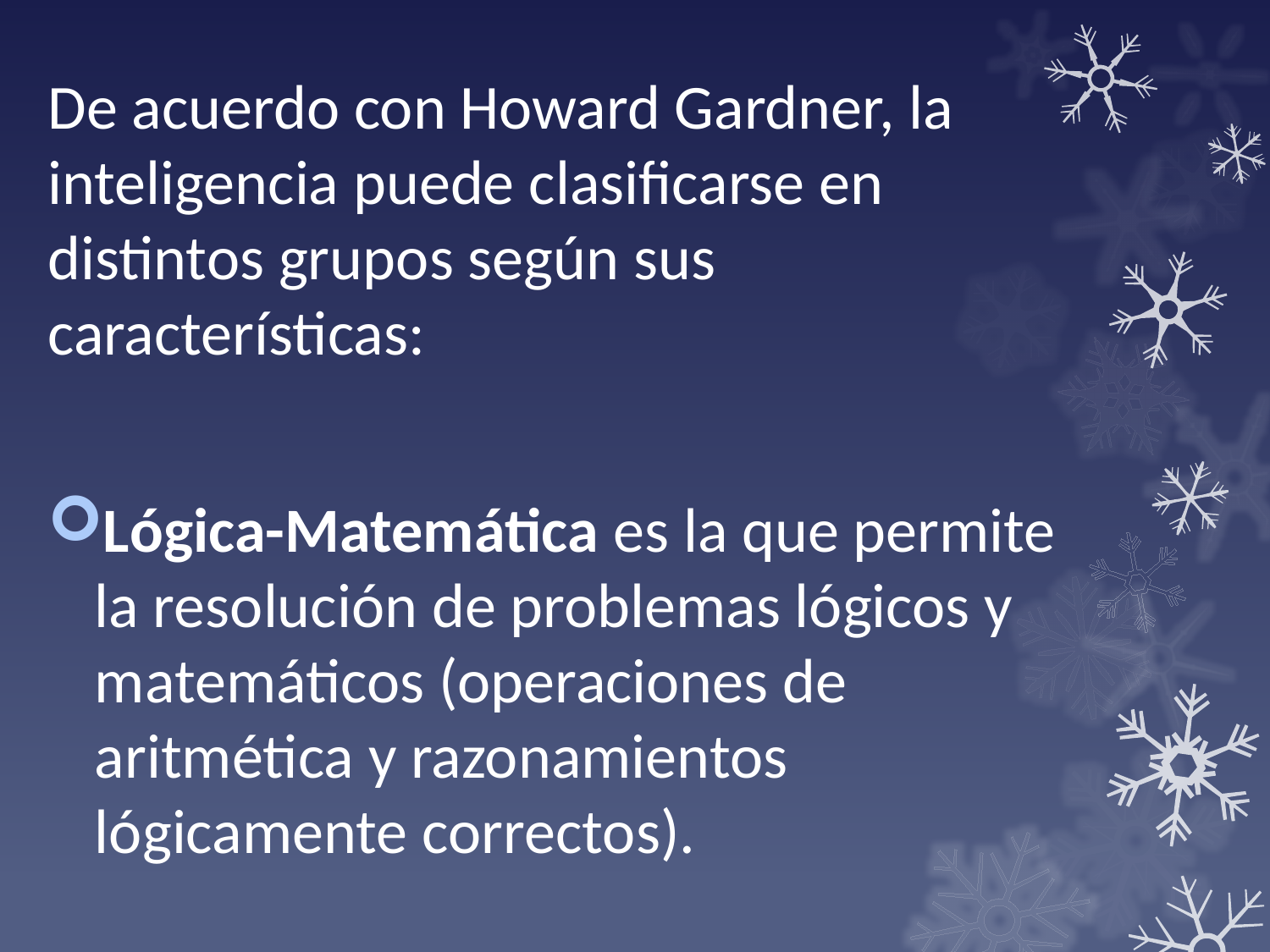

De acuerdo con Howard Gardner, la inteligencia puede clasificarse en distintos grupos según sus características:

Lógica-Matemática es la que permite la resolución de problemas lógicos y matemáticos (operaciones de aritmética y razonamientos lógicamente correctos).